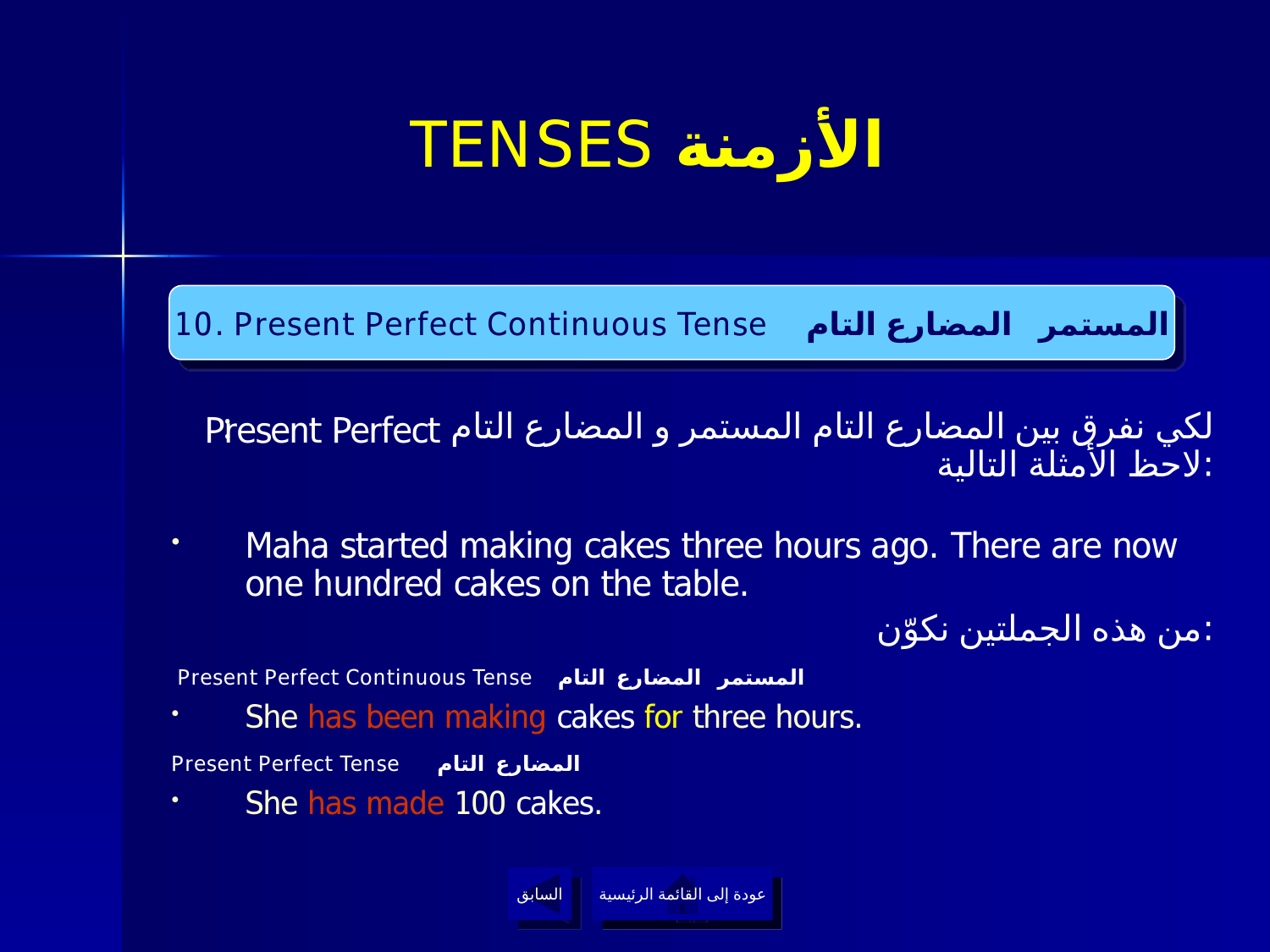

# TENSES الأزمنة
10. Present Perfect Continuous Tense    المستمر   المضارع التام

لكي نفرق بين المضارع التام المستمر و المضارع التام                        :  لاحظ الأمثلة التالية:

Maha started making cakes three hours ago. There are now one hundred cakes on the table.
من هذه الجملتين نكوّن:
 Present Perfect Continuous Tense    المستمر   المضارع التام
She has been making cakes for three hours.
Present Perfect Tense      المضارع التام
She has made 100 cakes.

Present Perfect
السابق
عودة إلى القائمة الرئيسية
عودة إلى القائمة الرئيسية